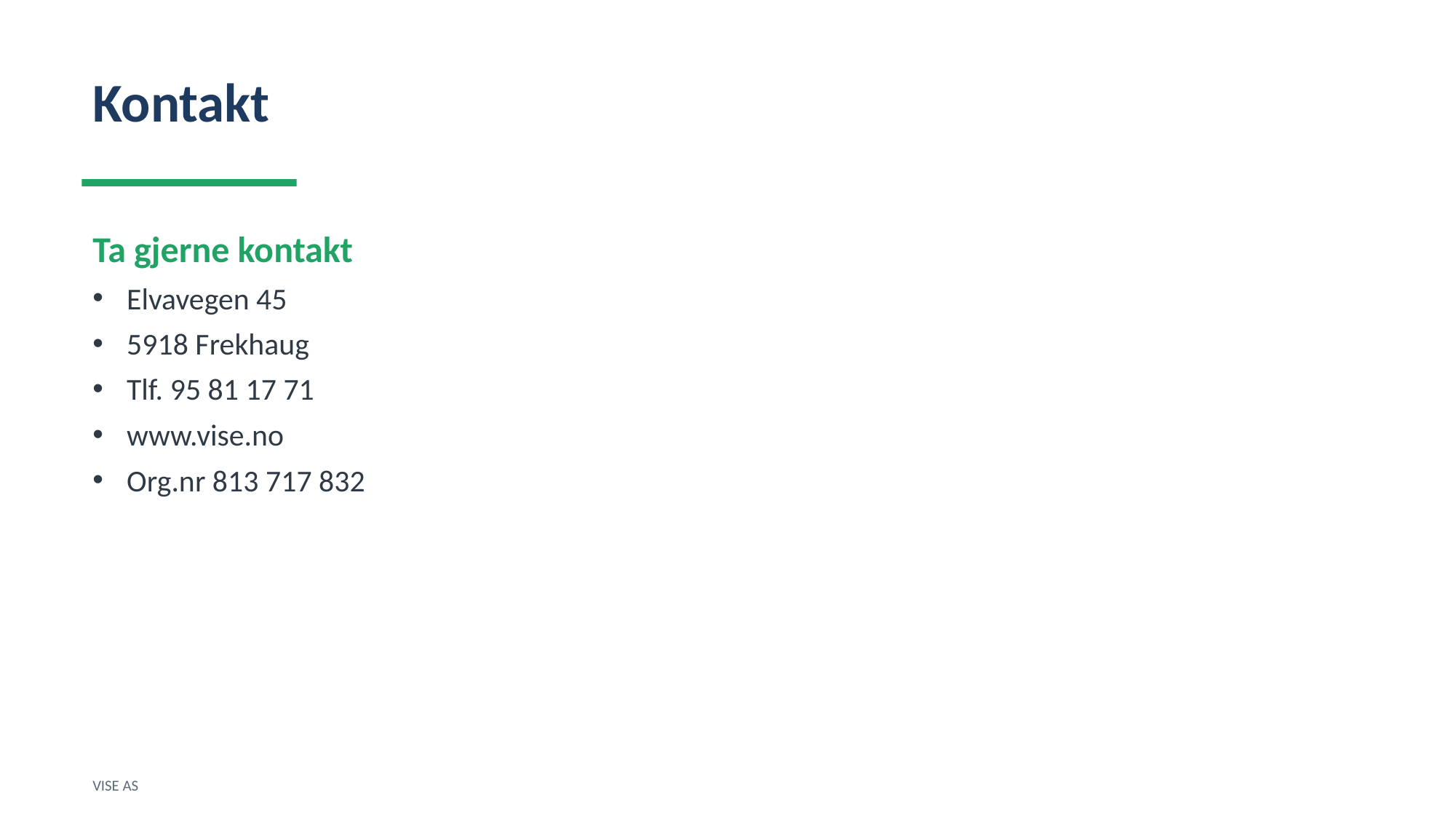

Kontakt

Ta gjerne kontakt
Elvavegen 45
5918 Frekhaug
Tlf. 95 81 17 71
www.vise.no
Org.nr 813 717 832
VISE AS